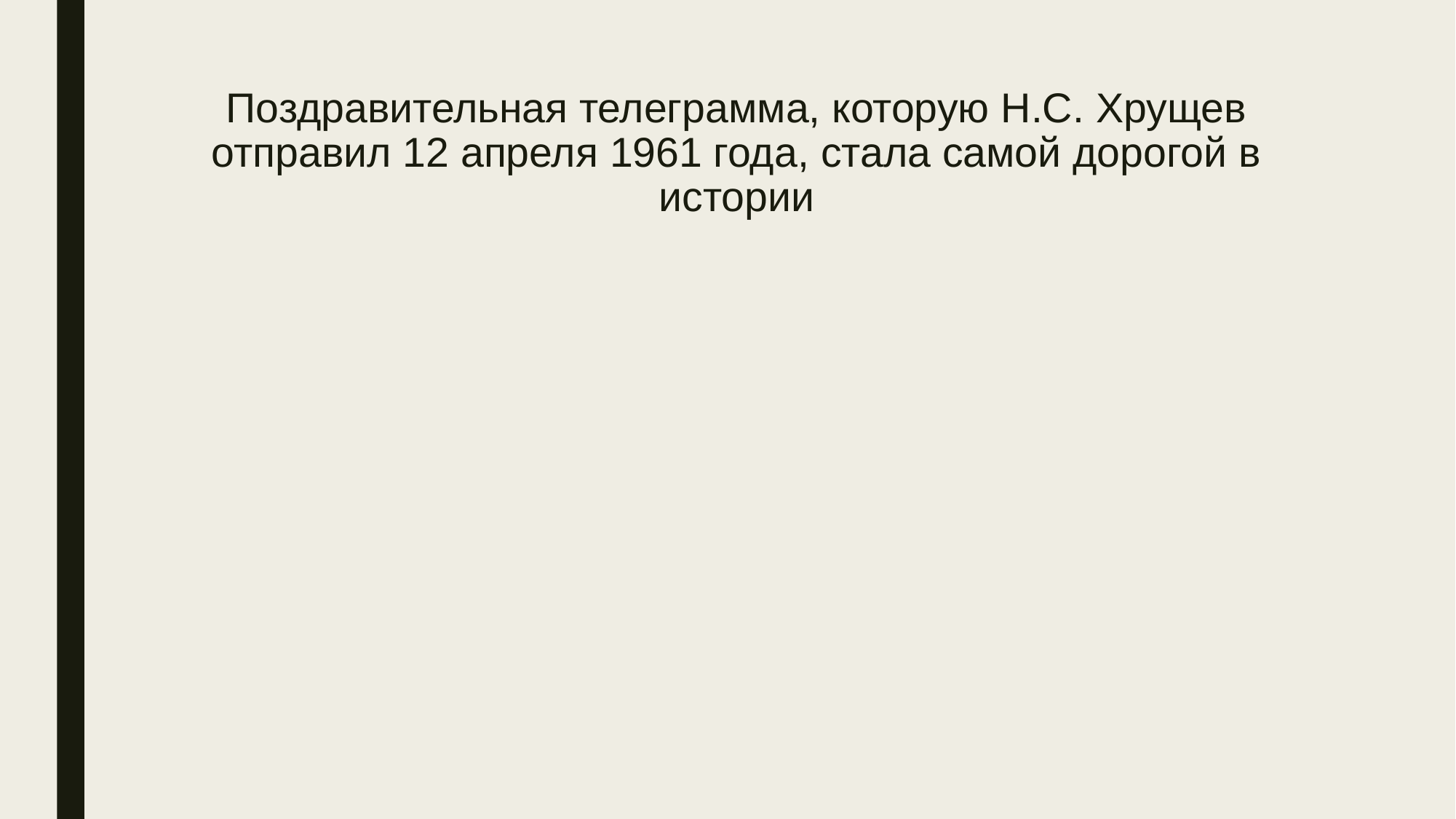

# Поздравительная телеграмма, которую Н.С. Хрущев отправил 12 апреля 1961 года, стала самой дорогой в истории